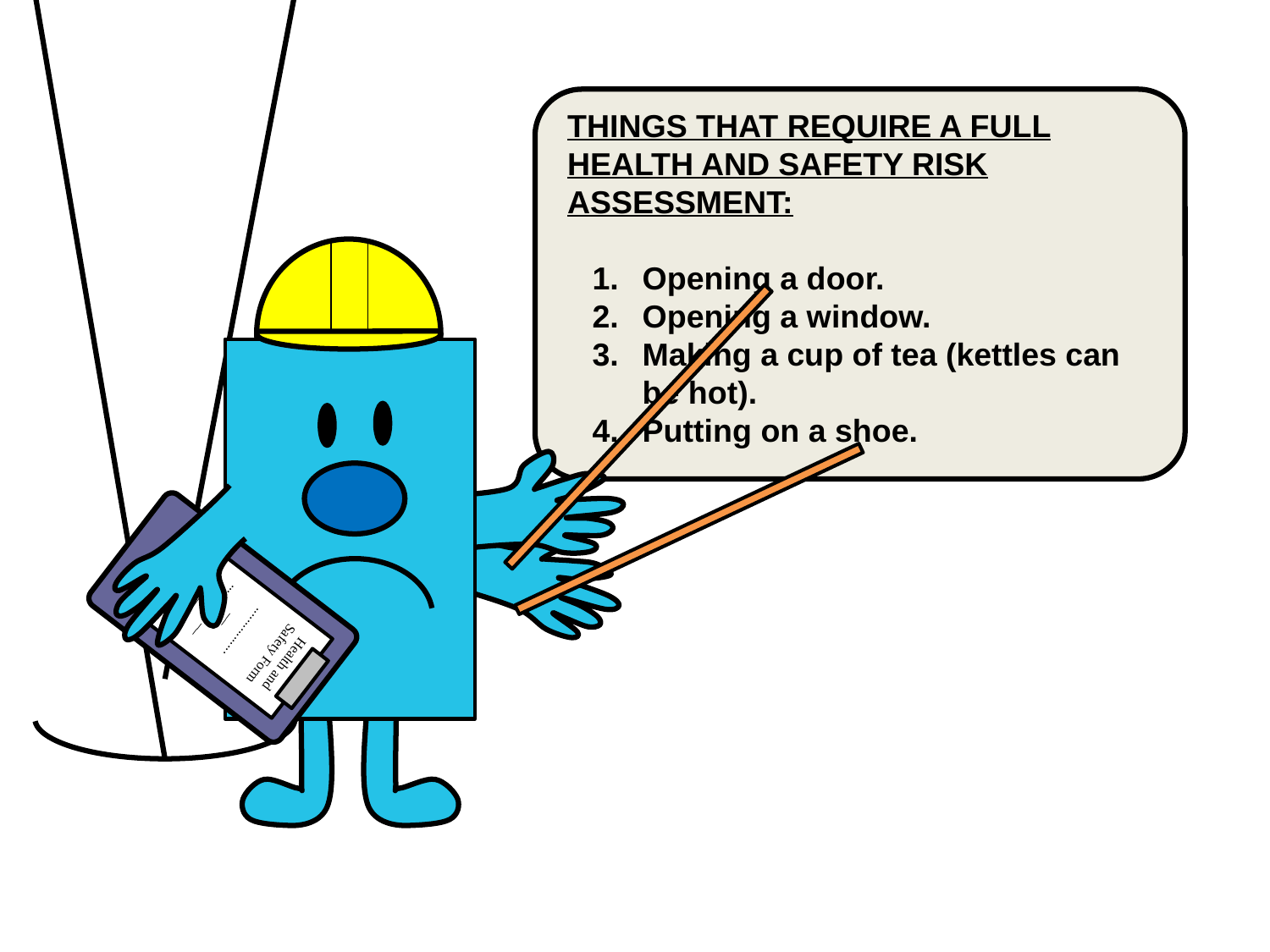

THINGS THAT REQUIRE A FULL HEALTH AND SAFETY RISK ASSESSMENT:

Opening a door.
Opening a window.
Making a cup of tea (kettles can be hot).
Putting on a shoe.

Health and Safety Form

................ __
............. __
___
Signed_____
Date_____